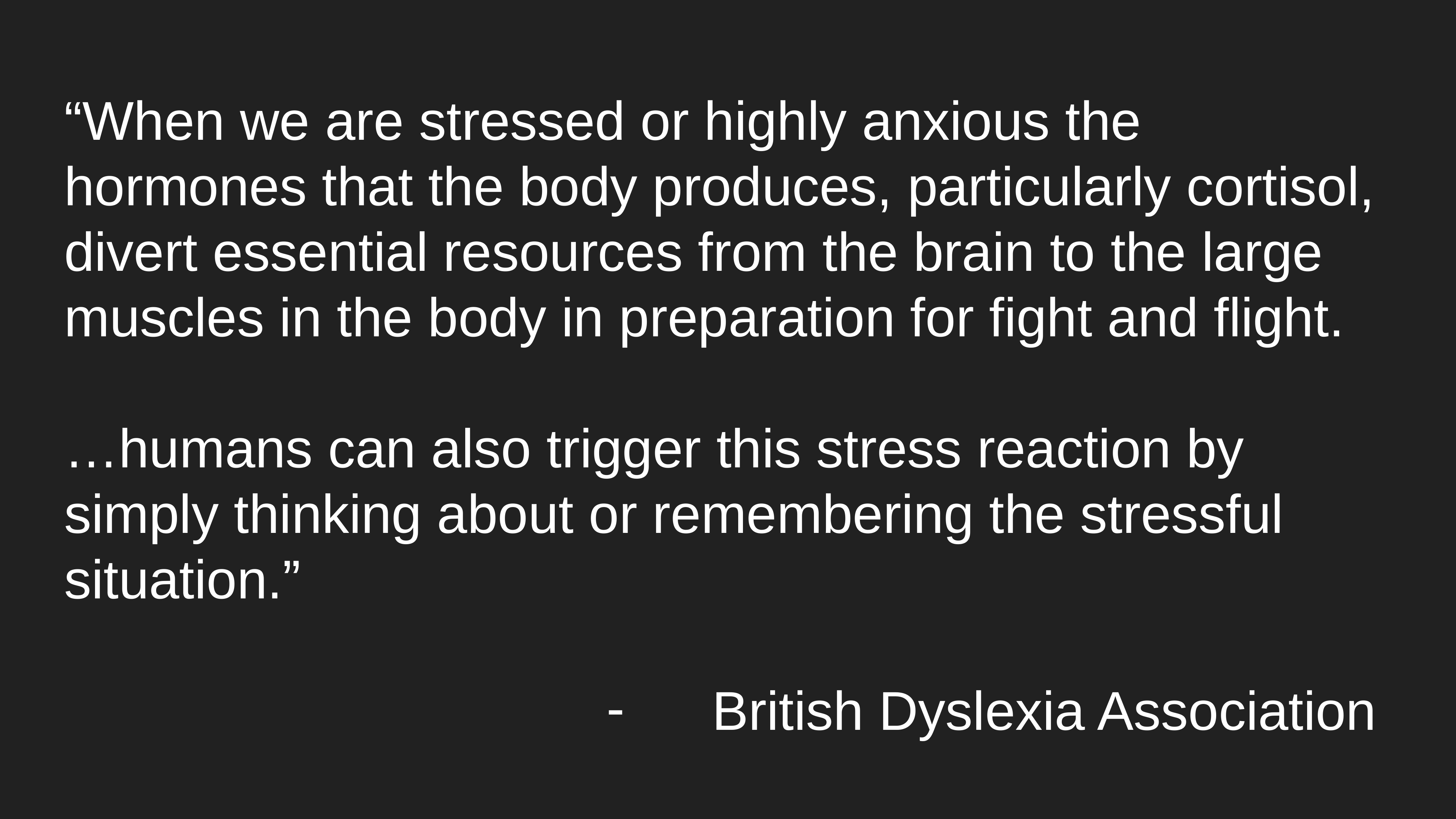

# “When we are stressed or highly anxious the hormones that the body produces, particularly cortisol, divert essential resources from the brain to the large muscles in the body in preparation for fight and flight.

…humans can also trigger this stress reaction by simply thinking about or remembering the stressful situation.”

British Dyslexia Association